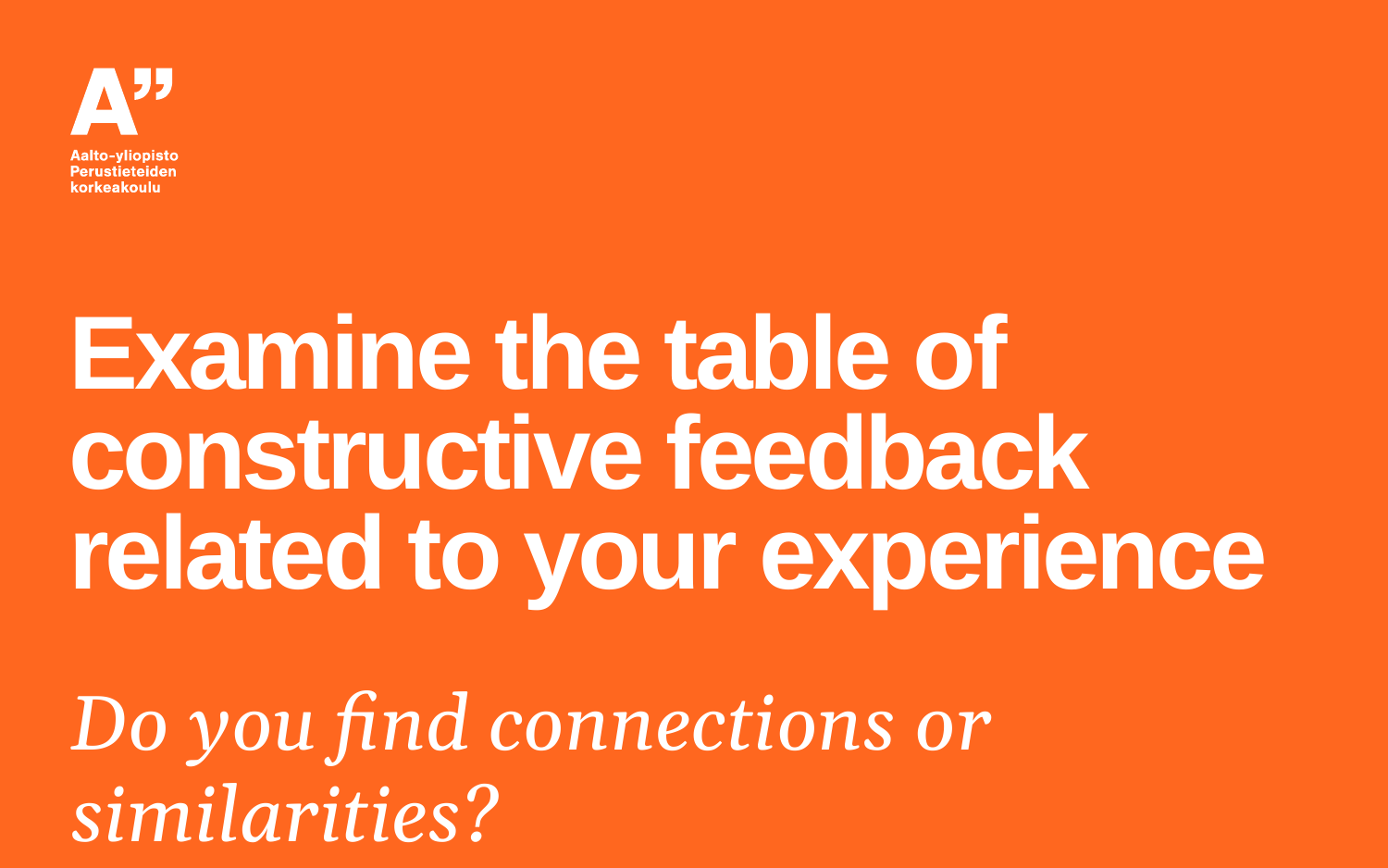

# Examine the table of constructive feedback related to your experience
Do you find connections or similarities?